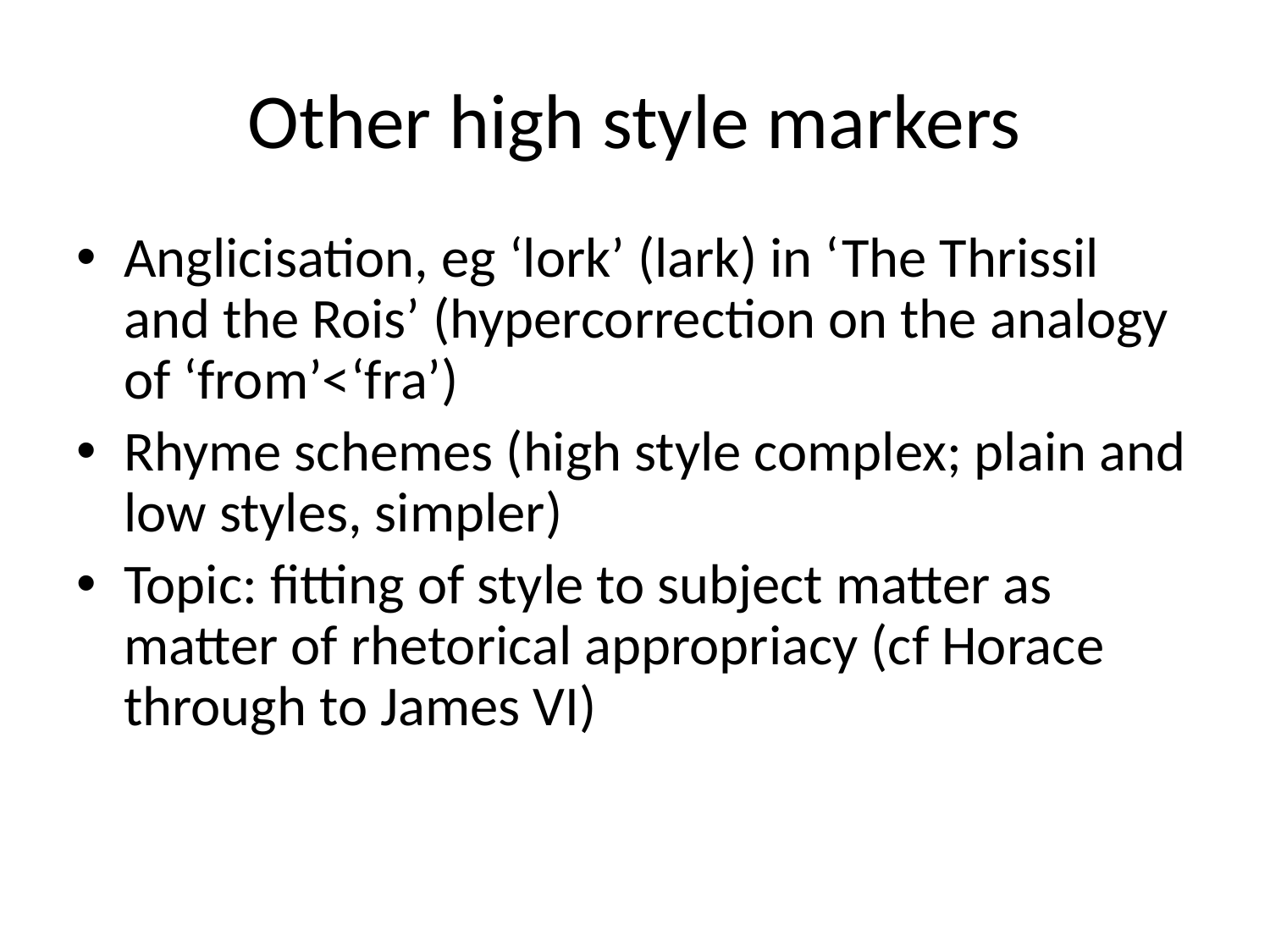

# Other high style markers
Anglicisation, eg ‘lork’ (lark) in ‘The Thrissil and the Rois’ (hypercorrection on the analogy of ‘from’<‘fra’)
Rhyme schemes (high style complex; plain and low styles, simpler)
Topic: fitting of style to subject matter as matter of rhetorical appropriacy (cf Horace through to James VI)